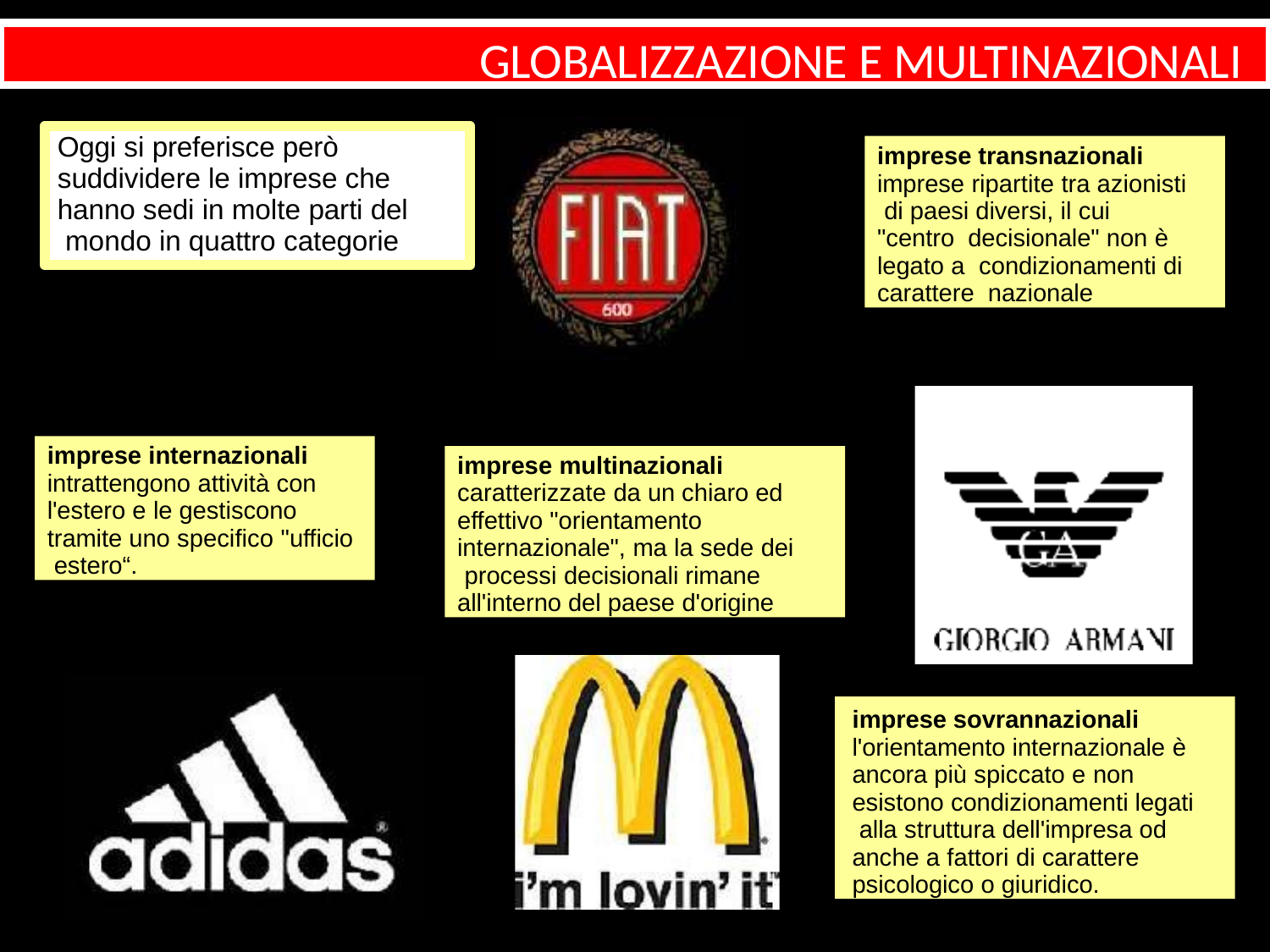

# GLOBALIZZAZIONE E MULTINAZIONALI

Oggi si preferisce però  suddividere le imprese che  hanno sedi in molte parti del  mondo in quattro categorie
imprese transnazionali  imprese ripartite tra azionisti  di paesi diversi, il cui "centro  decisionale" non è legato a  condizionamenti di carattere  nazionale

imprese internazionali  intrattengono attività con  l'estero e le gestiscono  tramite uno specifico "ufficio  estero“.
imprese multinazionali  caratterizzate da un chiaro ed  effettivo "orientamento  internazionale", ma la sede dei  processi decisionali rimane  all'interno del paese d'origine

imprese sovrannazionali  l'orientamento internazionale è  ancora più spiccato e non  esistono condizionamenti legati  alla struttura dell'impresa od  anche a fattori di carattere  psicologico o giuridico.